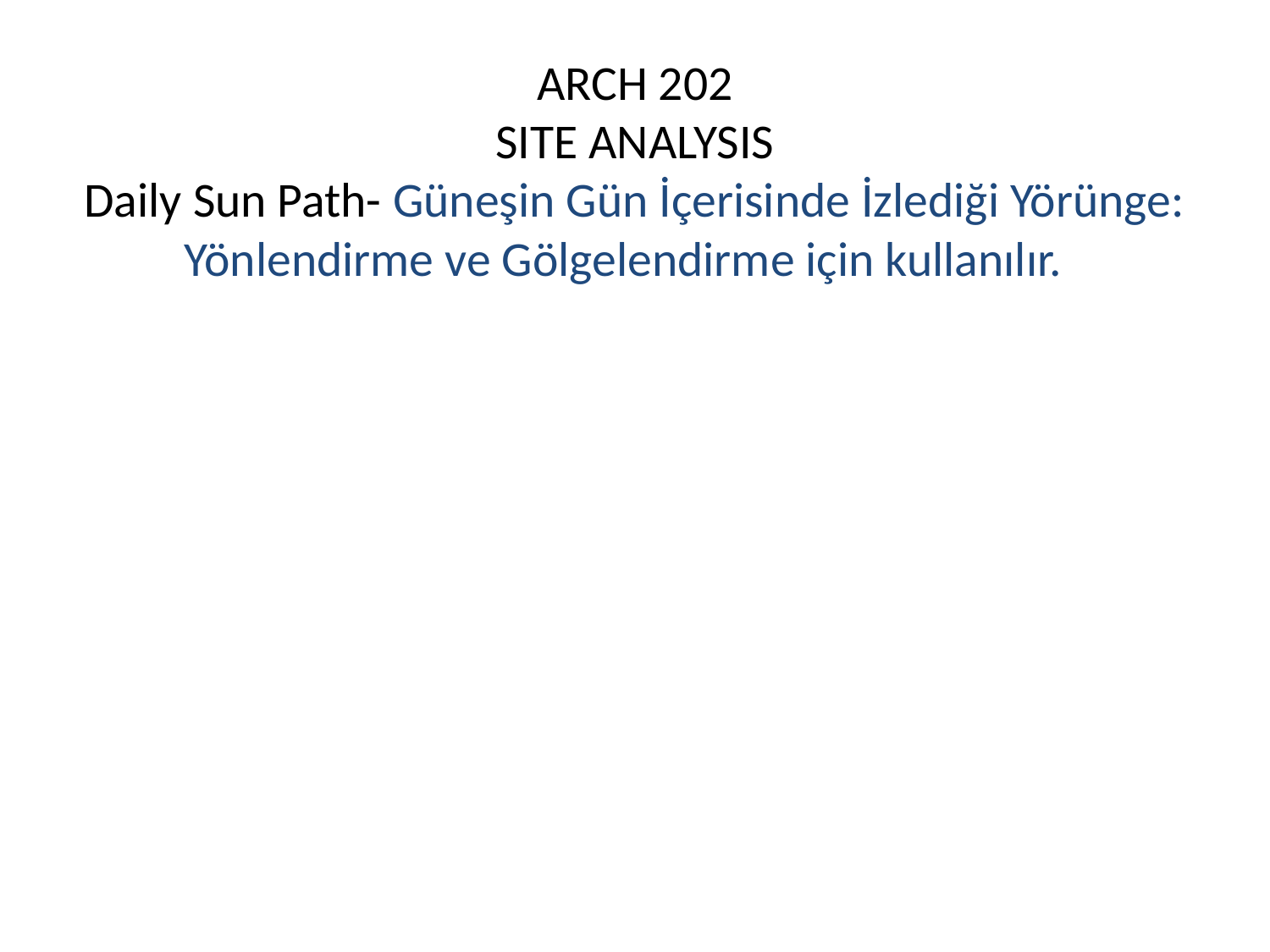

# ARCH 202 SITE ANALYSIS Daily Sun Path- Güneşin Gün İçerisinde İzlediği Yörünge: Yönlendirme ve Gölgelendirme için kullanılır.